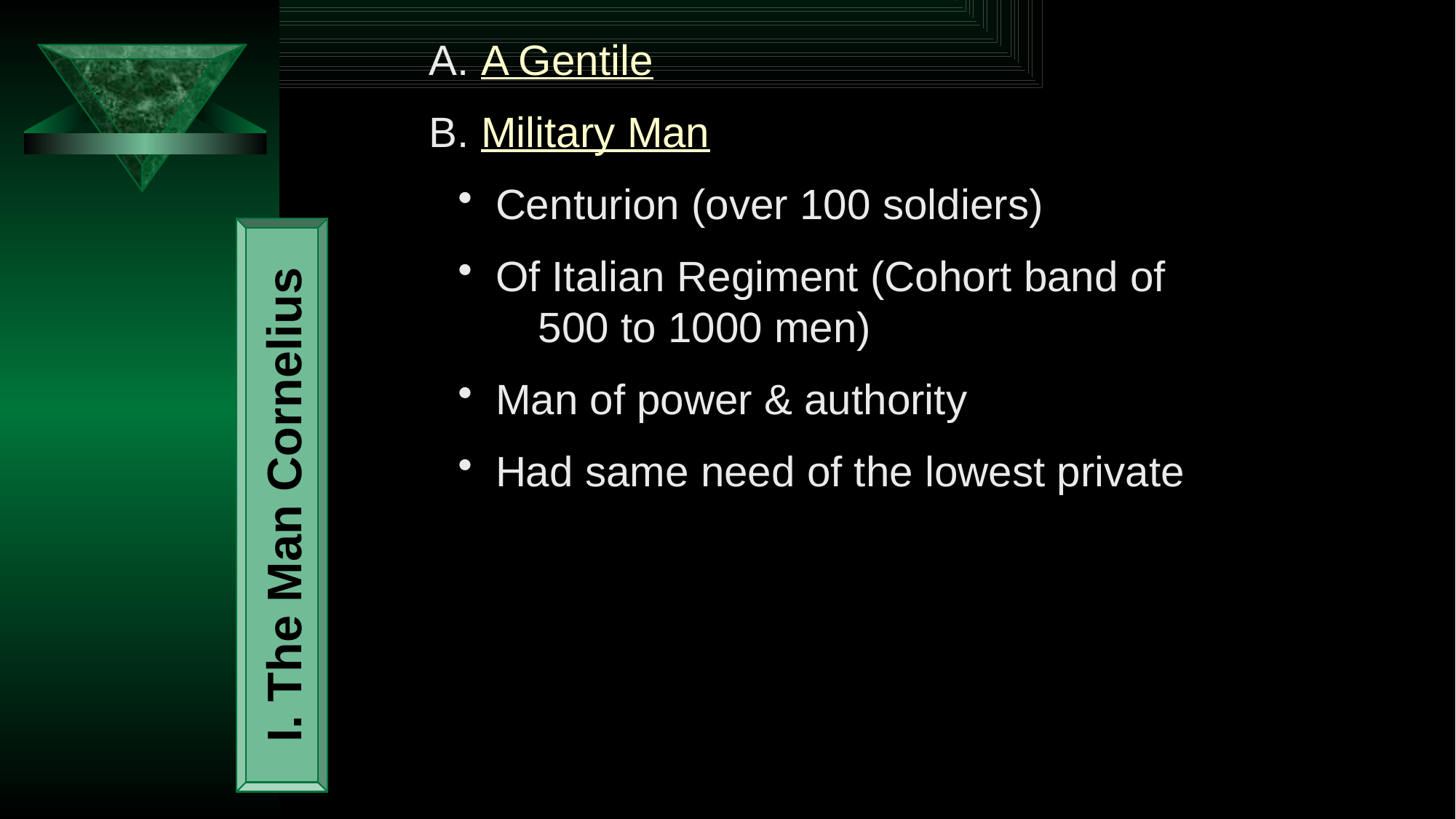

A. A Gentile
B. Military Man
 Centurion (over 100 soldiers)
 Of Italian Regiment (Cohort band of 	500 to 1000 men)
 Man of power & authority
 Had same need of the lowest private
I. The Man Cornelius